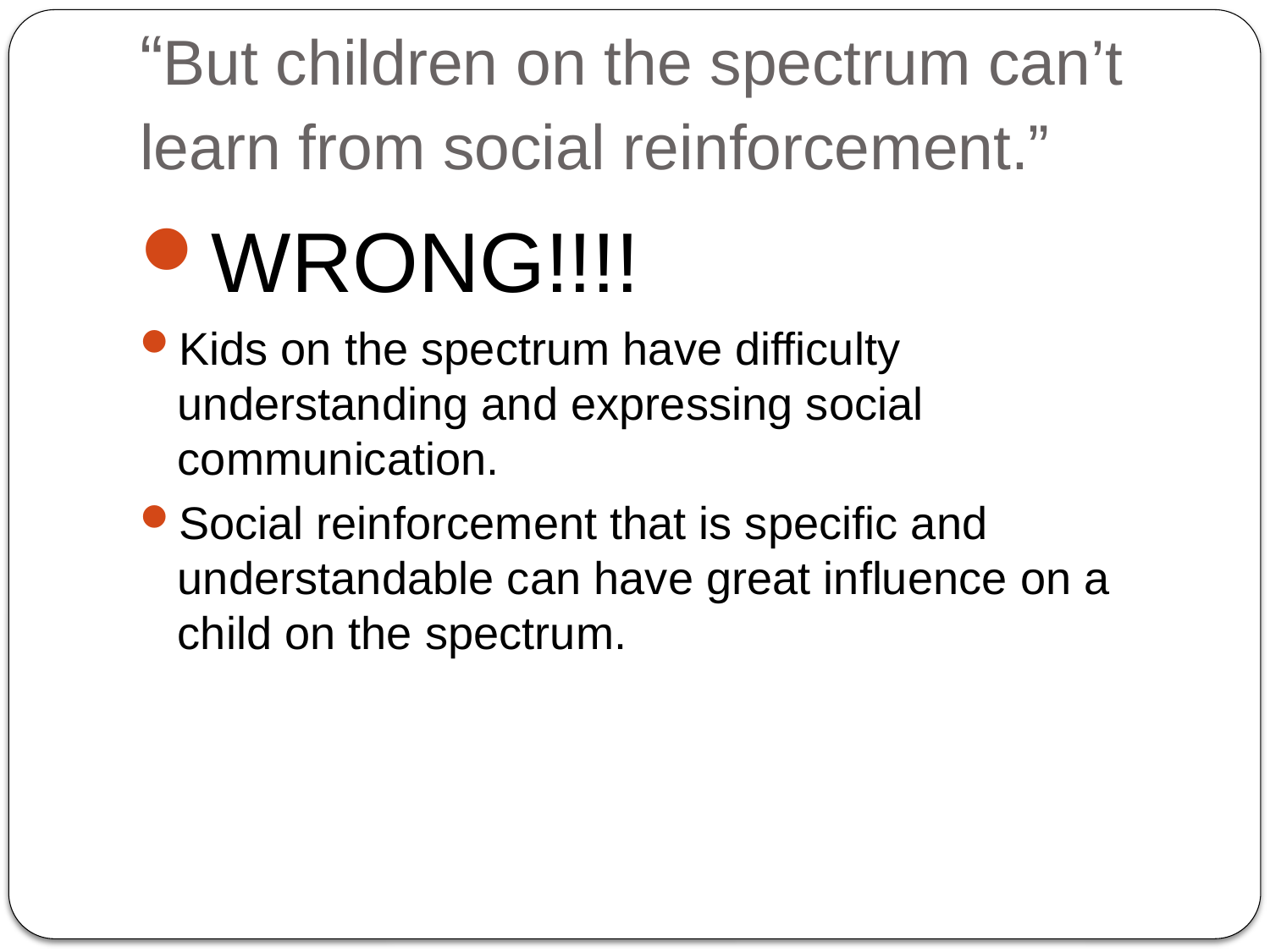

# “But children on the spectrum can’t learn from social reinforcement.”
WRONG!!!!
Kids on the spectrum have difficulty understanding and expressing social communication.
Social reinforcement that is specific and understandable can have great influence on a child on the spectrum.